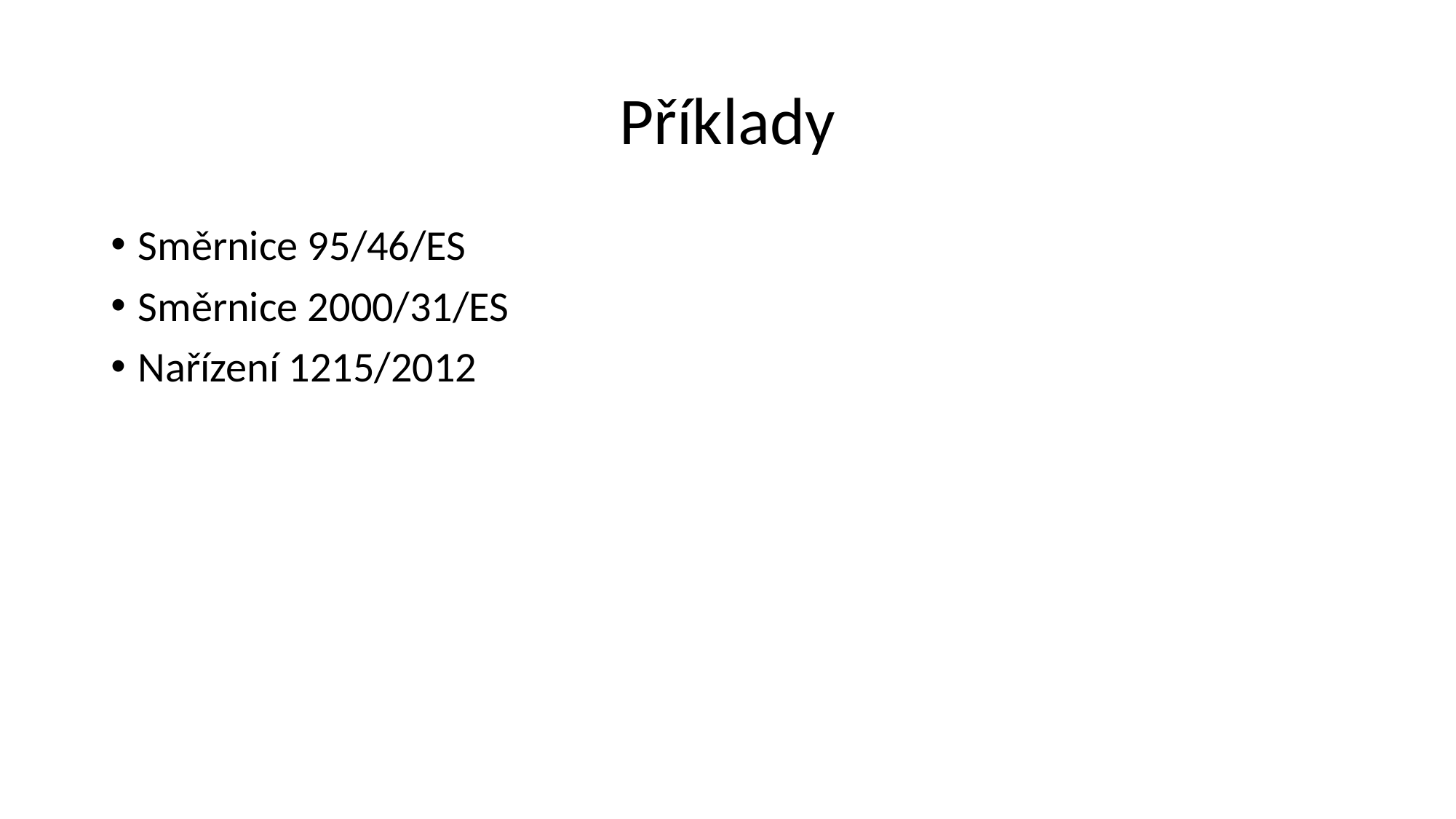

# Příklady
Směrnice 95/46/ES
Směrnice 2000/31/ES
Nařízení 1215/2012